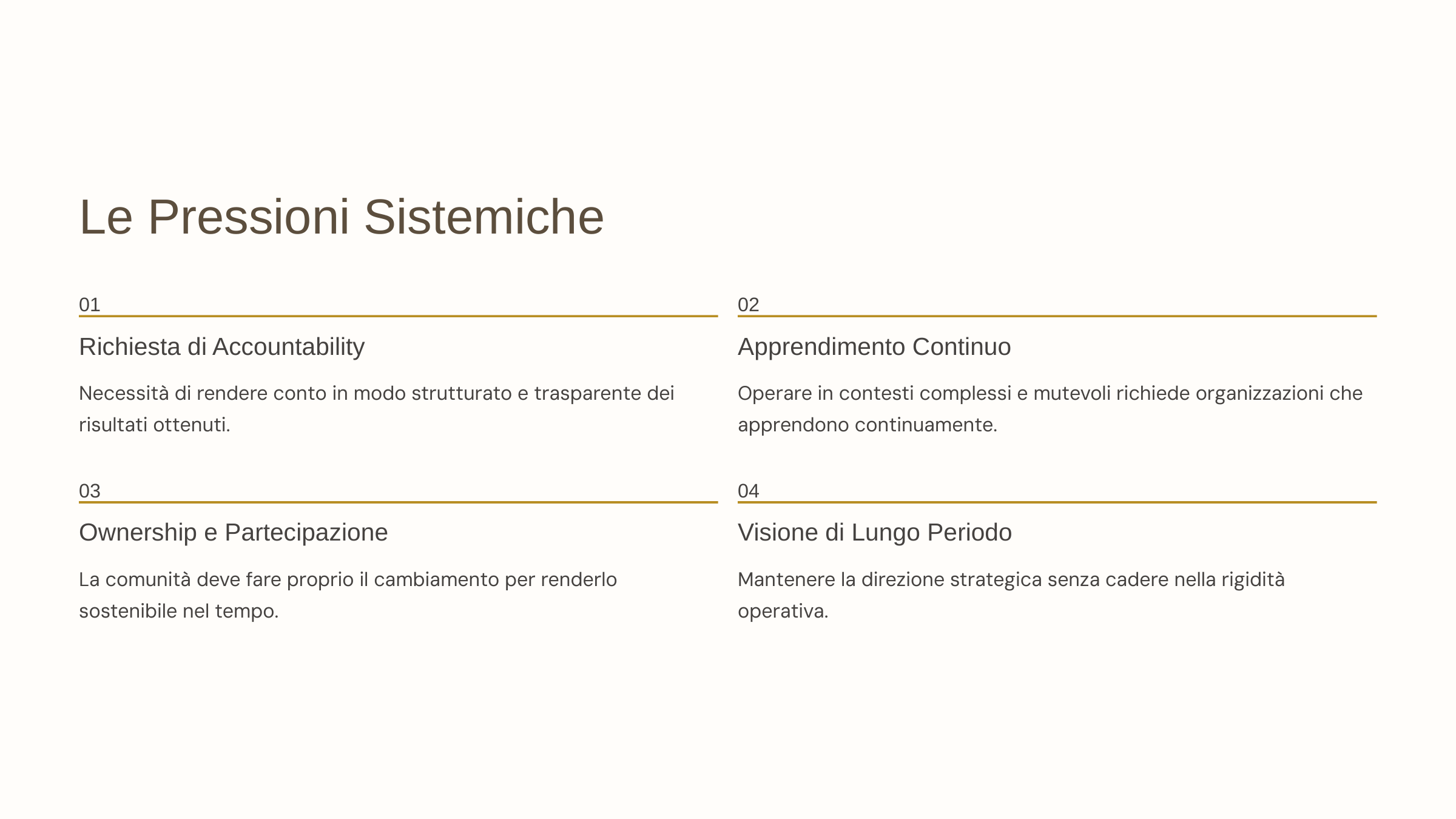

Le Pressioni Sistemiche
01
02

Richiesta di Accountability
Apprendimento Continuo
Necessità di rendere conto in modo strutturato e trasparente dei risultati ottenuti.
Operare in contesti complessi e mutevoli richiede organizzazioni che apprendono continuamente.
03
04

Ownership e Partecipazione
Visione di Lungo Periodo
La comunità deve fare proprio il cambiamento per renderlo sostenibile nel tempo.
Mantenere la direzione strategica senza cadere nella rigidità operativa.